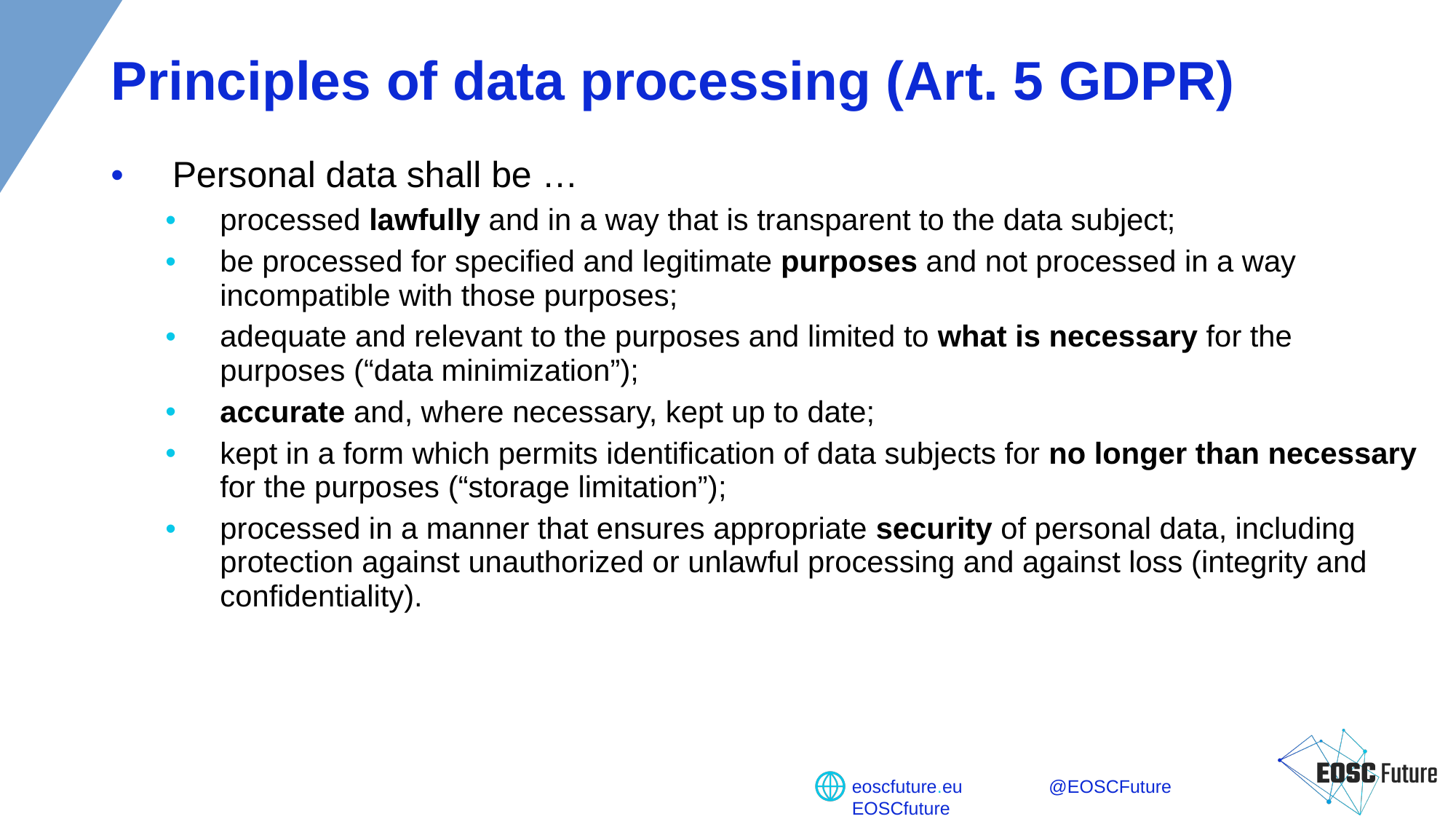

# Principles of data processing (Art. 5 GDPR)
Personal data shall be …
processed lawfully and in a way that is transparent to the data subject;
be processed for specified and legitimate purposes and not processed in a way incompatible with those purposes;
adequate and relevant to the purposes and limited to what is necessary for the purposes (“data minimization”);
accurate and, where necessary, kept up to date;
kept in a form which permits identification of data subjects for no longer than necessary for the purposes (“storage limitation”);
processed in a manner that ensures appropriate security of personal data, including protection against unauthorized or unlawful processing and against loss (integrity and confidentiality).